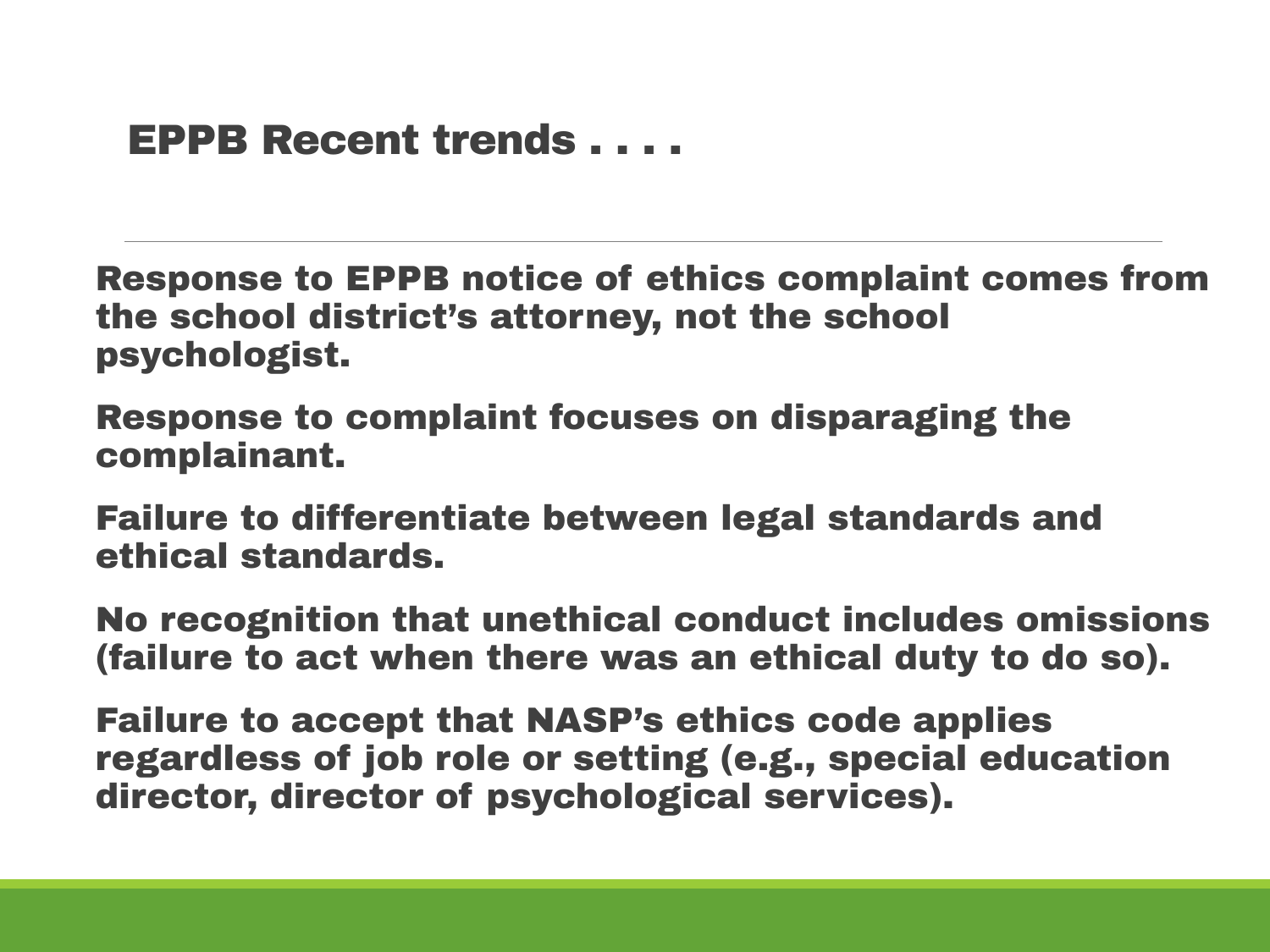

# EPPB Recent trends . . . .
Response to EPPB notice of ethics complaint comes from the school district’s attorney, not the school psychologist.
Response to complaint focuses on disparaging the complainant.
Failure to differentiate between legal standards and ethical standards.
No recognition that unethical conduct includes omissions (failure to act when there was an ethical duty to do so).
Failure to accept that NASP’s ethics code applies regardless of job role or setting (e.g., special education director, director of psychological services).